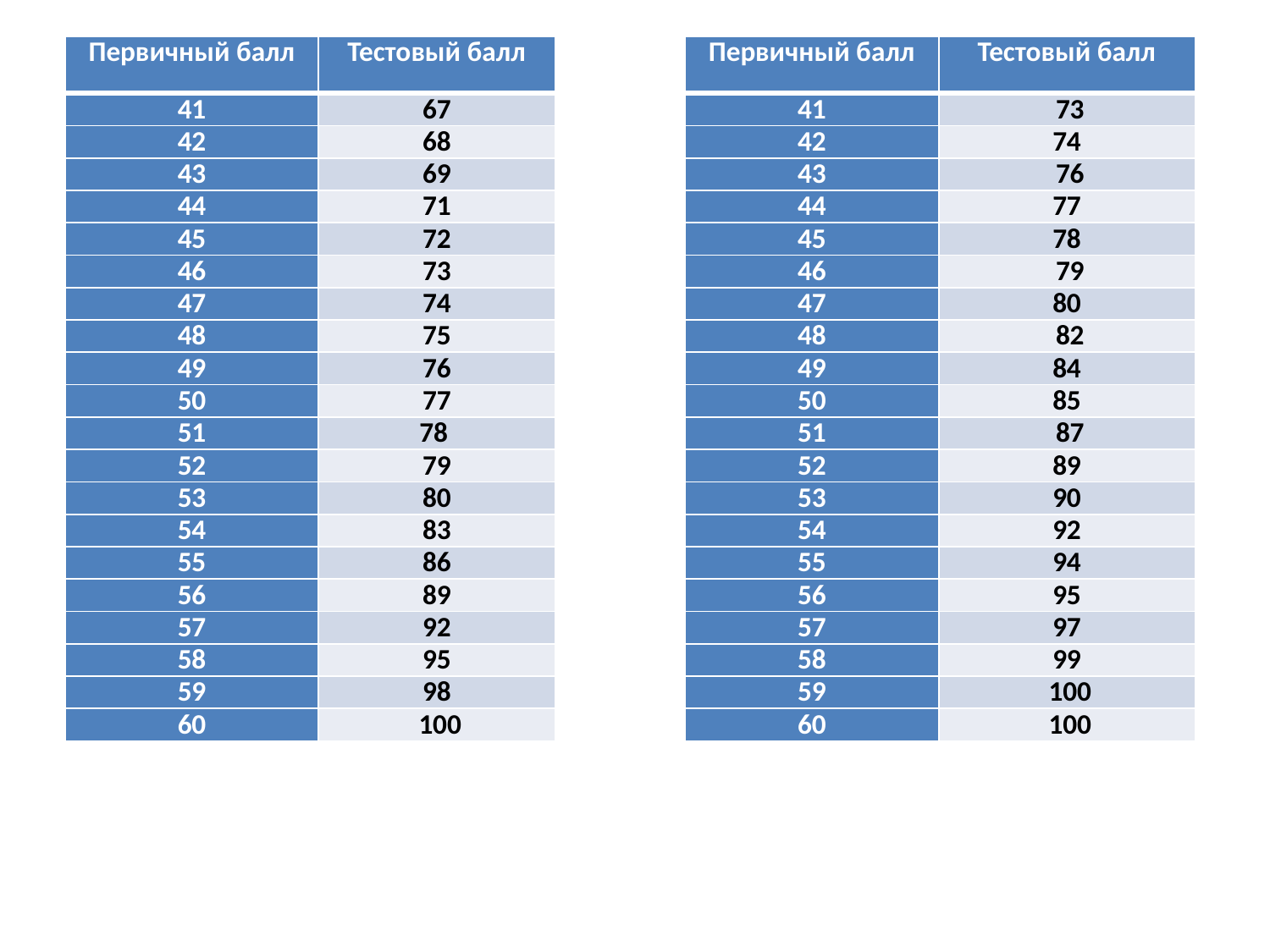

| Первичный балл | Тестовый балл |
| --- | --- |
| 41 | 67 |
| 42 | 68 |
| 43 | 69 |
| 44 | 71 |
| 45 | 72 |
| 46 | 73 |
| 47 | 74 |
| 48 | 75 |
| 49 | 76 |
| 50 | 77 |
| 51 | 78 |
| 52 | 79 |
| 53 | 80 |
| 54 | 83 |
| 55 | 86 |
| 56 | 89 |
| 57 | 92 |
| 58 | 95 |
| 59 | 98 |
| 60 | 100 |
| Первичный балл | Тестовый балл |
| --- | --- |
| 41 | 73 |
| 42 | 74 |
| 43 | 76 |
| 44 | 77 |
| 45 | 78 |
| 46 | 79 |
| 47 | 80 |
| 48 | 82 |
| 49 | 84 |
| 50 | 85 |
| 51 | 87 |
| 52 | 89 |
| 53 | 90 |
| 54 | 92 |
| 55 | 94 |
| 56 | 95 |
| 57 | 97 |
| 58 | 99 |
| 59 | 100 |
| 60 | 100 |